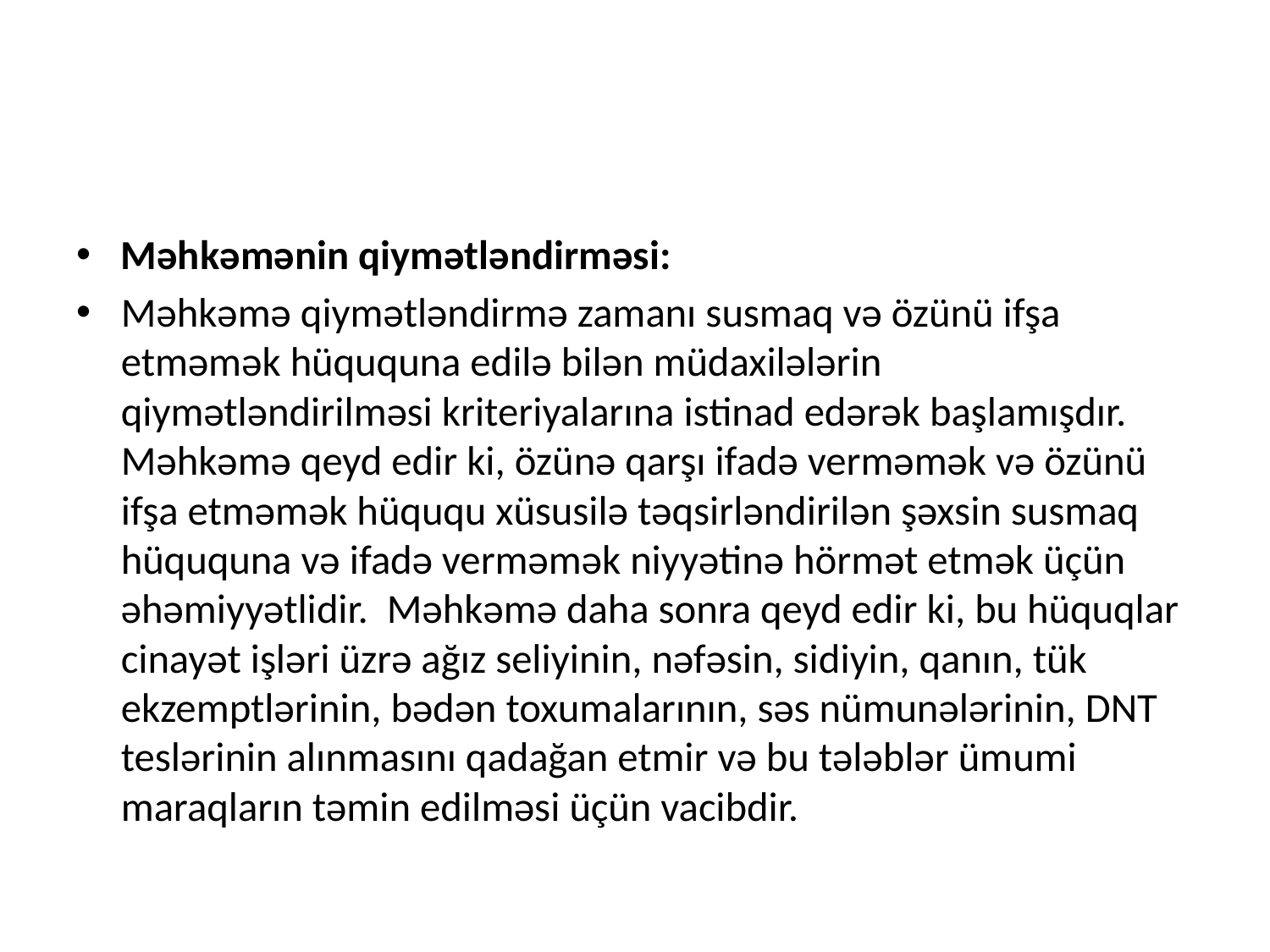

#
Məhkəmənin qiymətləndirməsi:
Məhkəmə qiymətləndirmə zamanı susmaq və özünü ifşa etməmək hüququna edilə bilən müdaxilələrin qiymətləndirilməsi kriteriyalarına istinad edərək başlamışdır. Məhkəmə qeyd edir ki, özünə qarşı ifadə verməmək və özünü ifşa etməmək hüququ xüsusilə təqsirləndirilən şəxsin susmaq hüququna və ifadə verməmək niyyətinə hörmət etmək üçün əhəmiyyətlidir.  Məhkəmə daha sonra qeyd edir ki, bu hüquqlar cinayət işləri üzrə ağız seliyinin, nəfəsin, sidiyin, qanın, tük ekzemptlərinin, bədən toxumalarının, səs nümunələrinin, DNT teslərinin alınmasını qadağan etmir və bu tələblər ümumi maraqların təmin edilməsi üçün vacibdir.